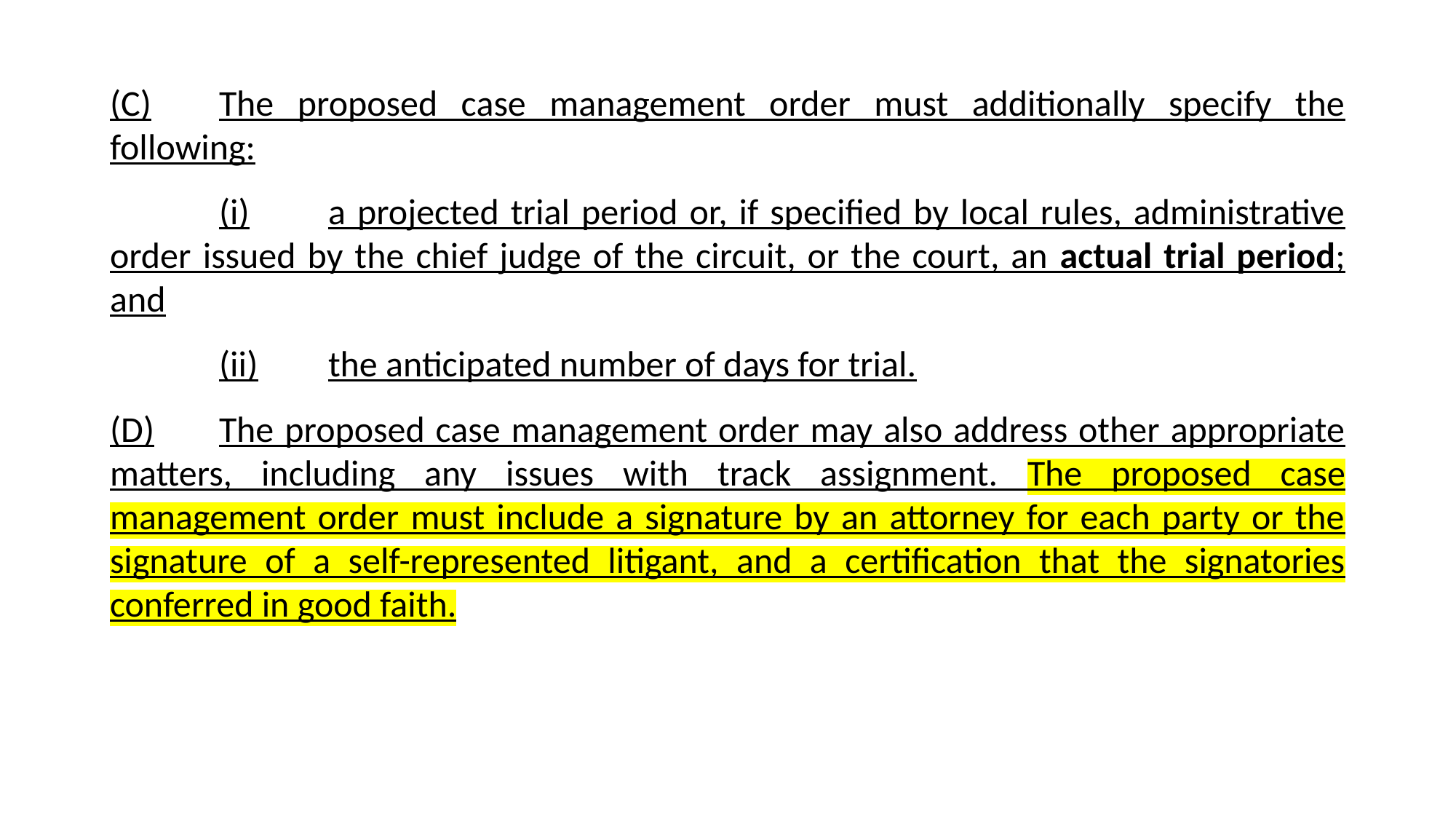

(C)	The proposed case management order must additionally specify the following:
	(i)	a projected trial period or, if specified by local rules, administrative order issued by the chief judge of the circuit, or the court, an actual trial period; and
	(ii)	the anticipated number of days for trial.
(D)	The proposed case management order may also address other appropriate matters, including any issues with track assignment. The proposed case management order must include a signature by an attorney for each party or the signature of a self-represented litigant, and a certification that the signatories conferred in good faith.